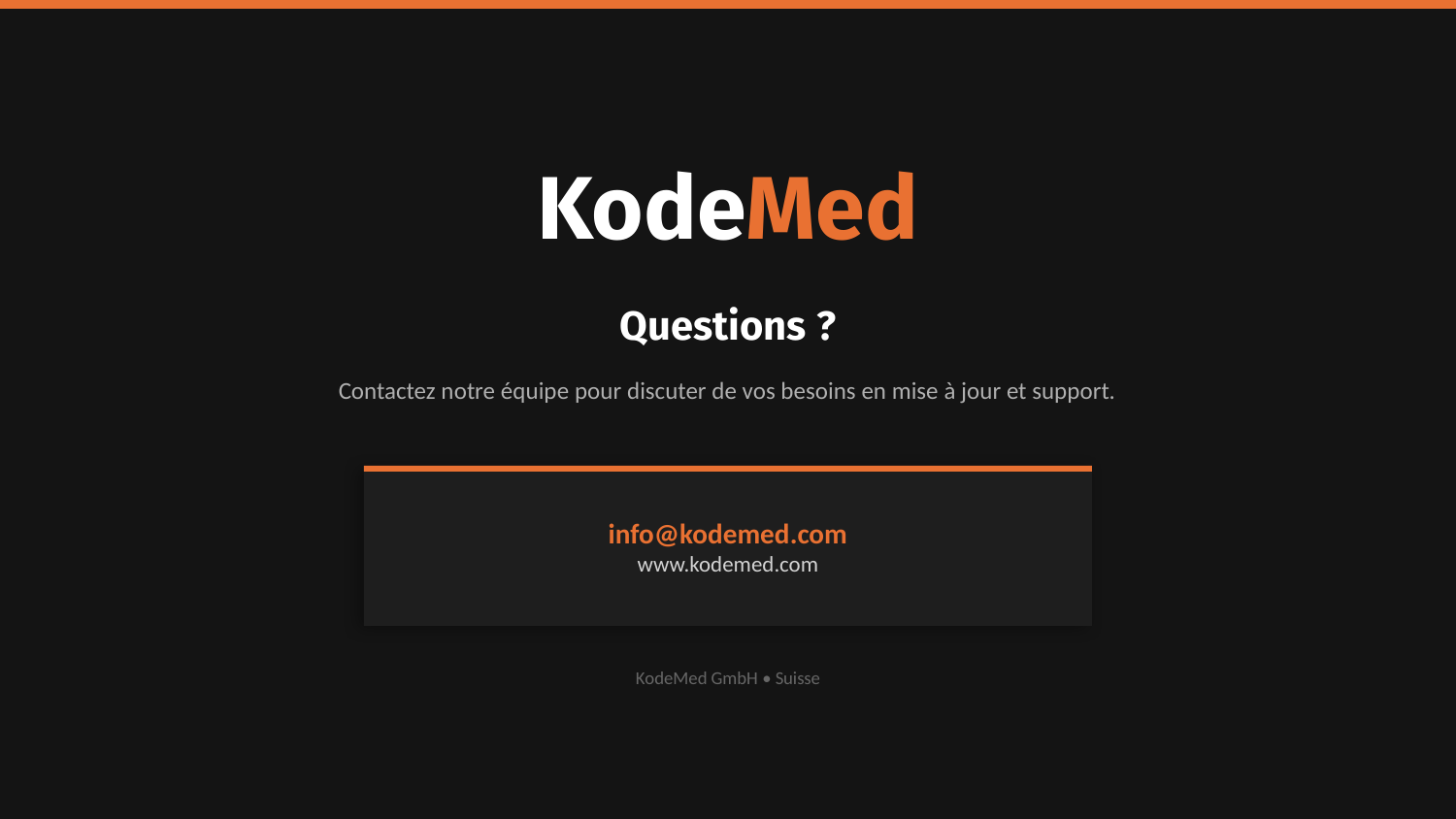

KodeMed
Questions ?
Contactez notre équipe pour discuter de vos besoins en mise à jour et support.

info@kodemed.com
www.kodemed.com
KodeMed GmbH • Suisse